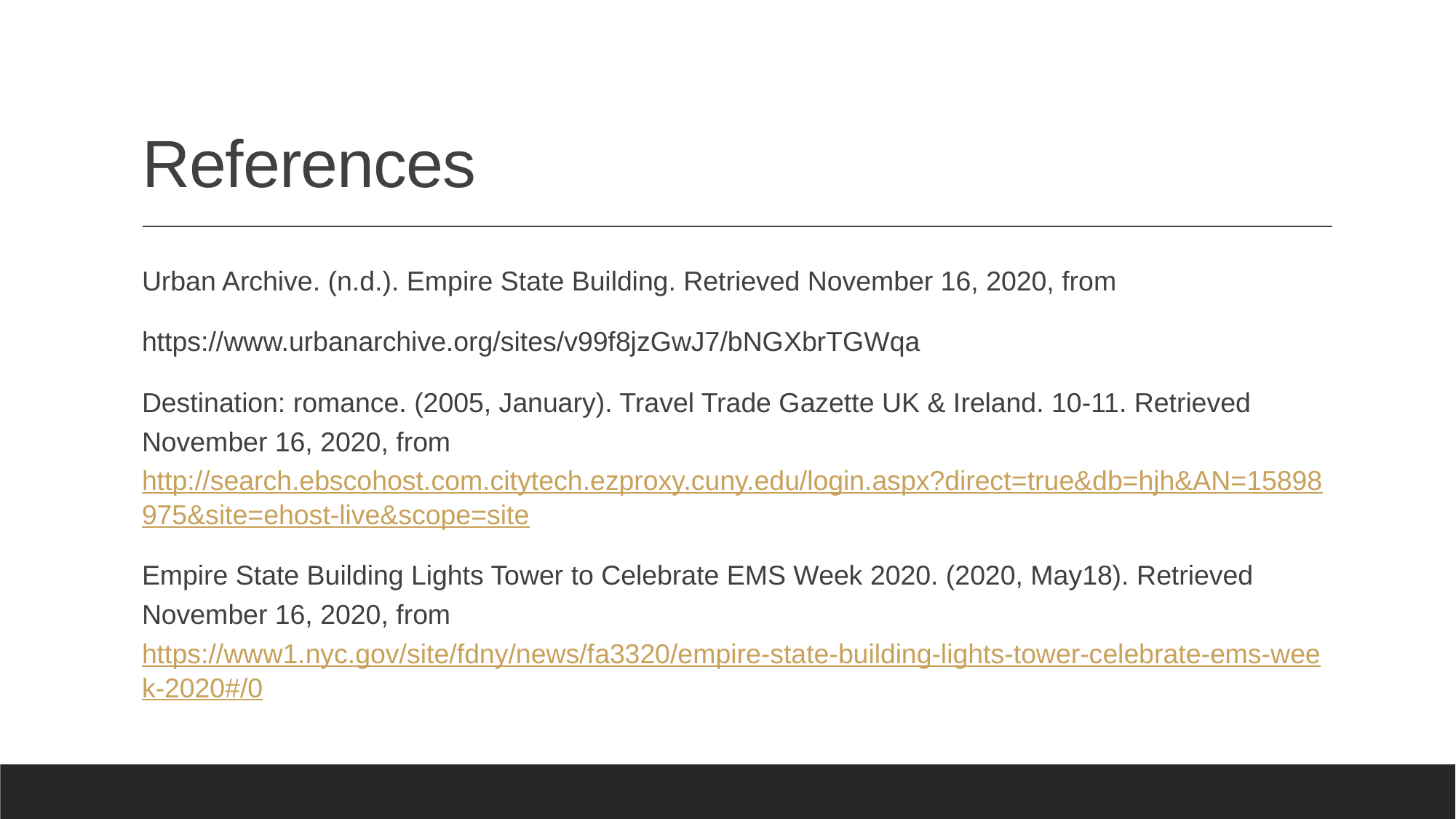

# References
Urban Archive. (n.d.). Empire State Building. Retrieved November 16, 2020, from
https://www.urbanarchive.org/sites/v99f8jzGwJ7/bNGXbrTGWqa
Destination: romance. (2005, January). Travel Trade Gazette UK & Ireland. 10-11. Retrieved November 16, 2020, from http://search.ebscohost.com.citytech.ezproxy.cuny.edu/login.aspx?direct=true&db=hjh&AN=15898975&site=ehost-live&scope=site
Empire State Building Lights Tower to Celebrate EMS Week 2020. (2020, May18). Retrieved November 16, 2020, from https://www1.nyc.gov/site/fdny/news/fa3320/empire-state-building-lights-tower-celebrate-ems-week-2020#/0